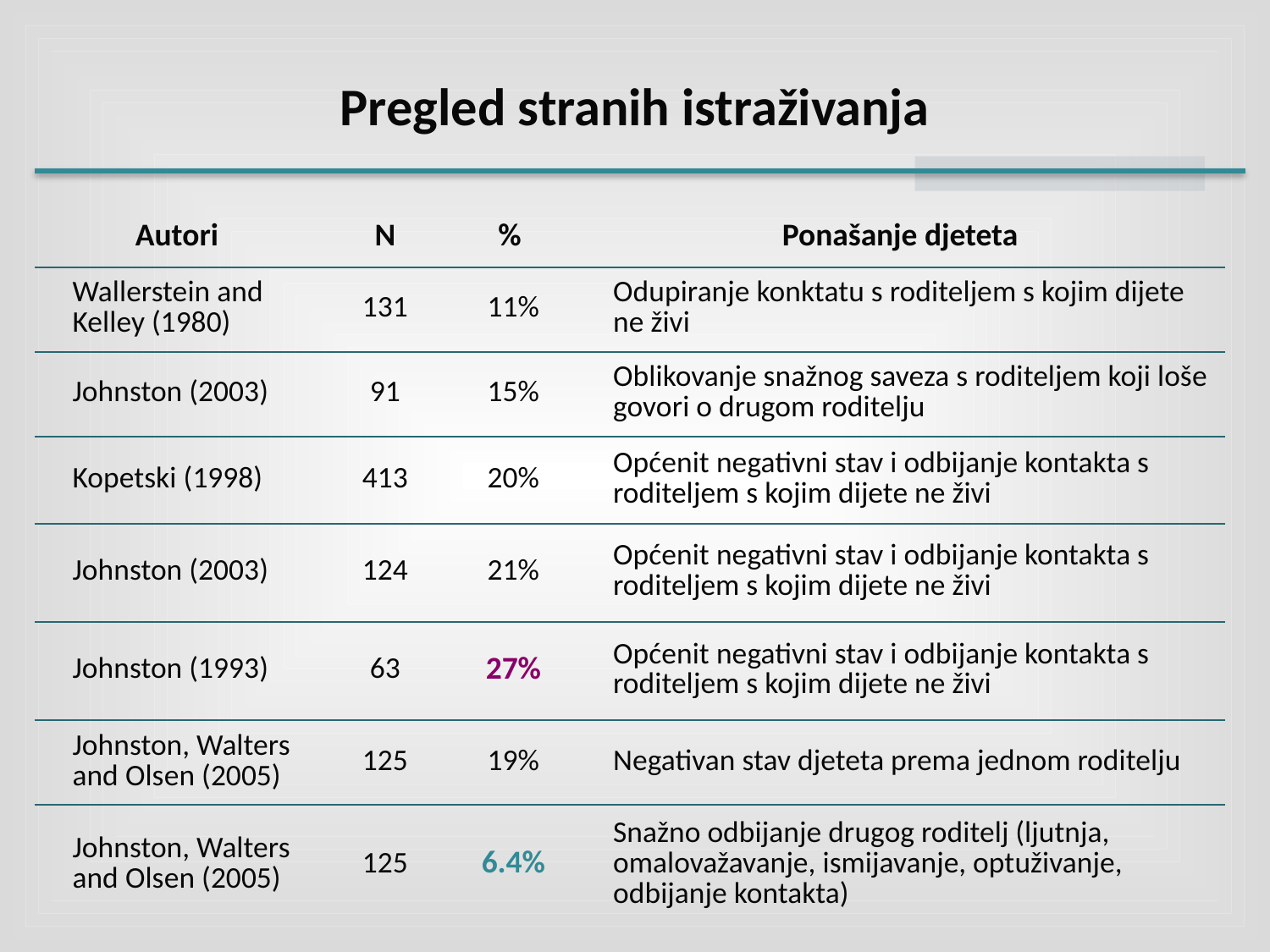

# Pregled stranih istraživanja

| Autori | N | % | Ponašanje djeteta |
| --- | --- | --- | --- |
| Wallerstein and Kelley (1980) | 131 | 11% | Odupiranje konktatu s roditeljem s kojim dijete ne živi |
| Johnston (2003) | 91 | 15% | Oblikovanje snažnog saveza s roditeljem koji loše govori o drugom roditelju |
| Kopetski (1998) | 413 | 20% | Općenit negativni stav i odbijanje kontakta s roditeljem s kojim dijete ne živi |
| Johnston (2003) | 124 | 21% | Općenit negativni stav i odbijanje kontakta s roditeljem s kojim dijete ne živi |
| Johnston (1993) | 63 | 27% | Općenit negativni stav i odbijanje kontakta s roditeljem s kojim dijete ne živi |
| Johnston, Walters and Olsen (2005) | 125 | 19% | Negativan stav djeteta prema jednom roditelju |
| Johnston, Walters and Olsen (2005) | 125 | 6.4% | Snažno odbijanje drugog roditelj (ljutnja, omalovažavanje, ismijavanje, optuživanje, odbijanje kontakta) |